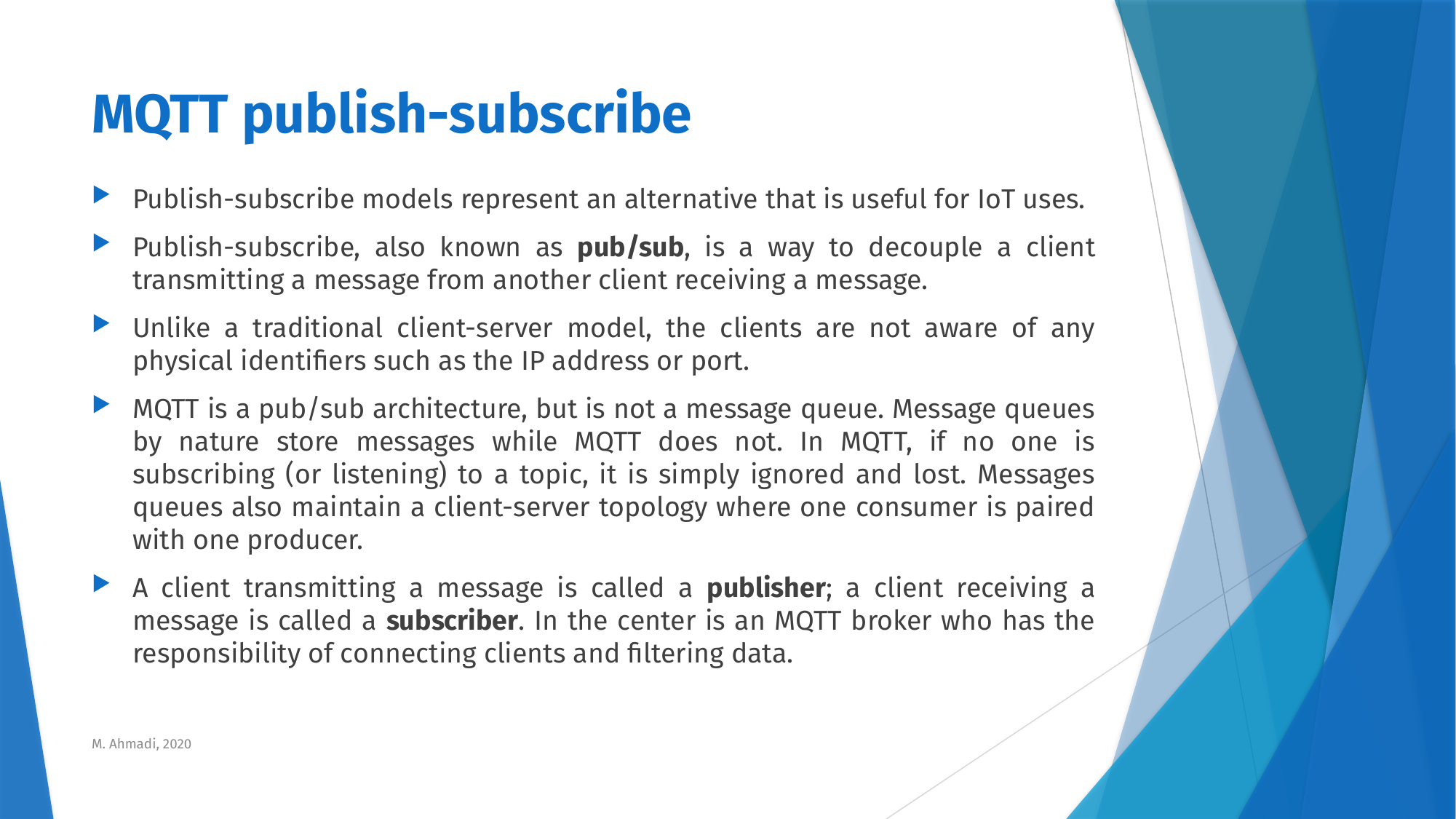

# MQTT publish-subscribe
Publish-subscribe models represent an alternative that is useful for IoT uses.
Publish-subscribe, also known as pub/sub, is a way to decouple a client transmitting a message from another client receiving a message.
Unlike a traditional client-server model, the clients are not aware of any physical identifiers such as the IP address or port.
MQTT is a pub/sub architecture, but is not a message queue. Message queues by nature store messages while MQTT does not. In MQTT, if no one is subscribing (or listening) to a topic, it is simply ignored and lost. Messages queues also maintain a client-server topology where one consumer is paired with one producer.
A client transmitting a message is called a publisher; a client receiving a message is called a subscriber. In the center is an MQTT broker who has the responsibility of connecting clients and filtering data.

M. Ahmadi, 2020